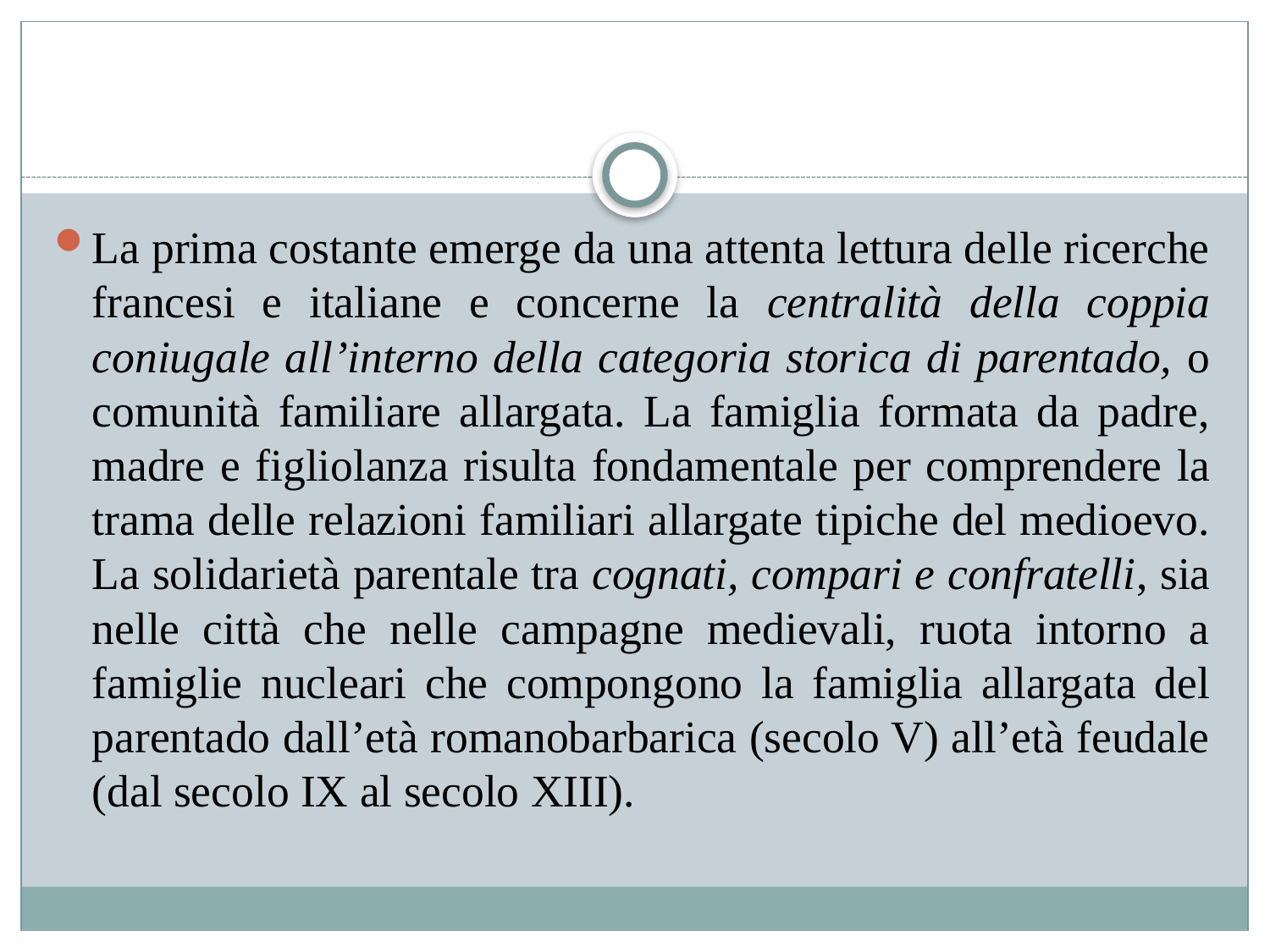

#
La prima costante emerge da una attenta lettura delle ricerche francesi e italiane e concerne la centralità della coppia coniugale all’interno della categoria storica di parentado, o comunità familiare allargata. La famiglia formata da padre, madre e figliolanza risulta fondamentale per comprendere la trama delle relazioni familiari allargate tipiche del medioevo. La solidarietà parentale tra cognati, compari e confratelli, sia nelle città che nelle campagne medievali, ruota intorno a famiglie nucleari che compongono la famiglia allargata del parentado dall’età romanobarbarica (secolo V) all’età feudale (dal secolo IX al secolo XIII).